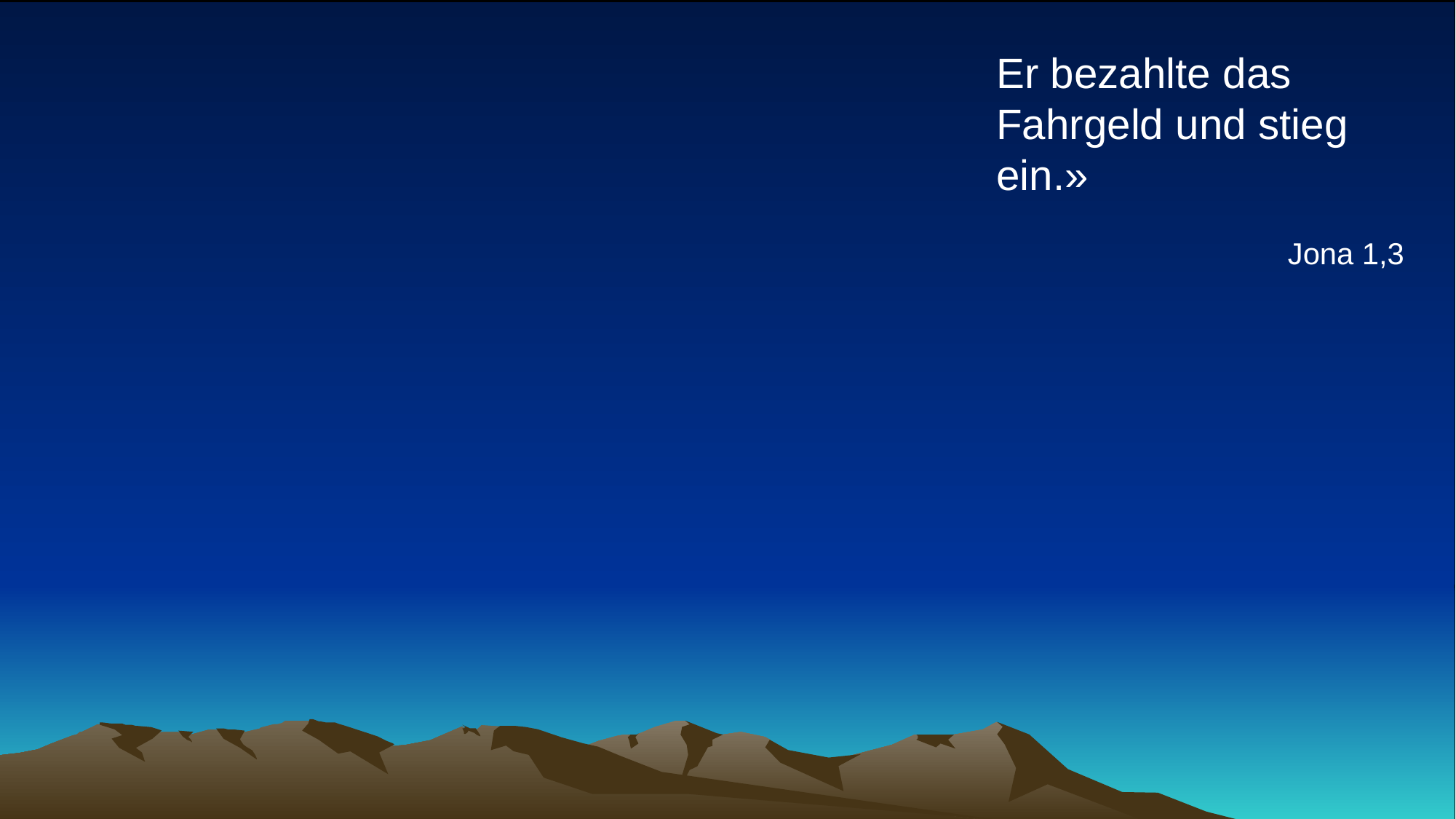

# Er bezahlte das Fahrgeld und stieg ein.»
Jona 1,3